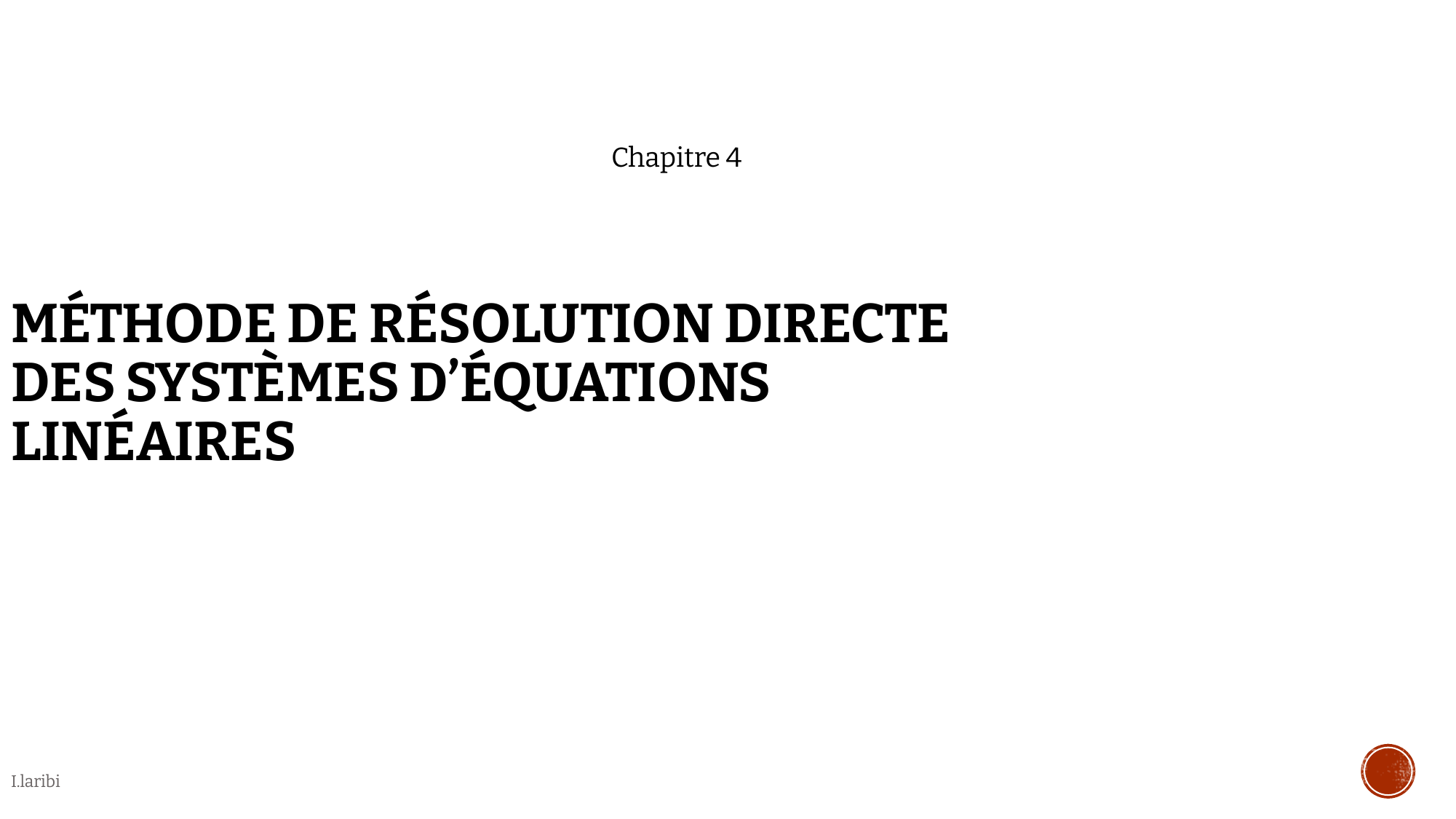

Chapitre 4
Méthode de résolution directe des systèmes d’équations linéaires
I.laribi
1